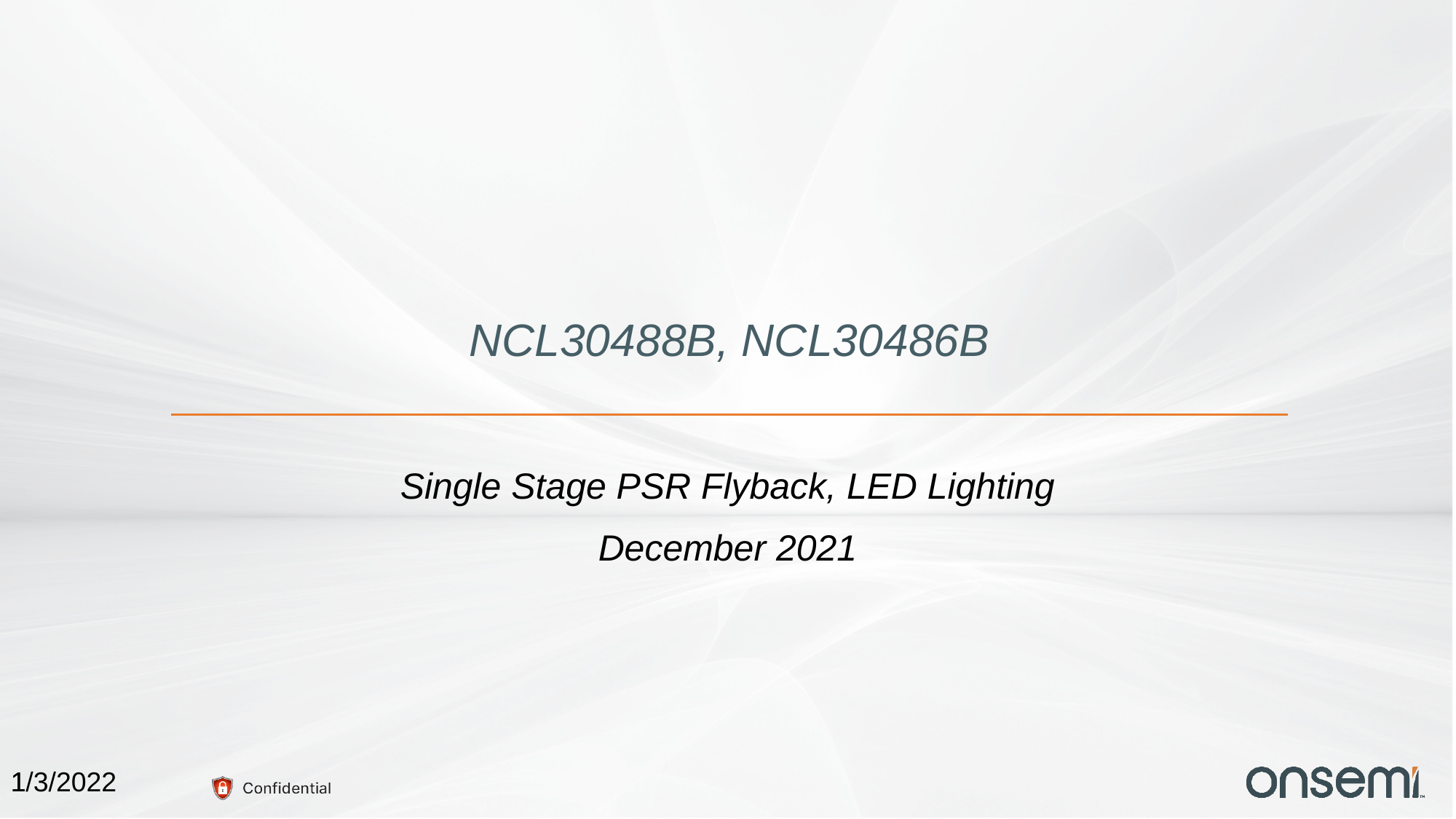

# NCL30488B, NCL30486B
Single Stage PSR Flyback, LED Lighting
December 2021
1
1/3/2022